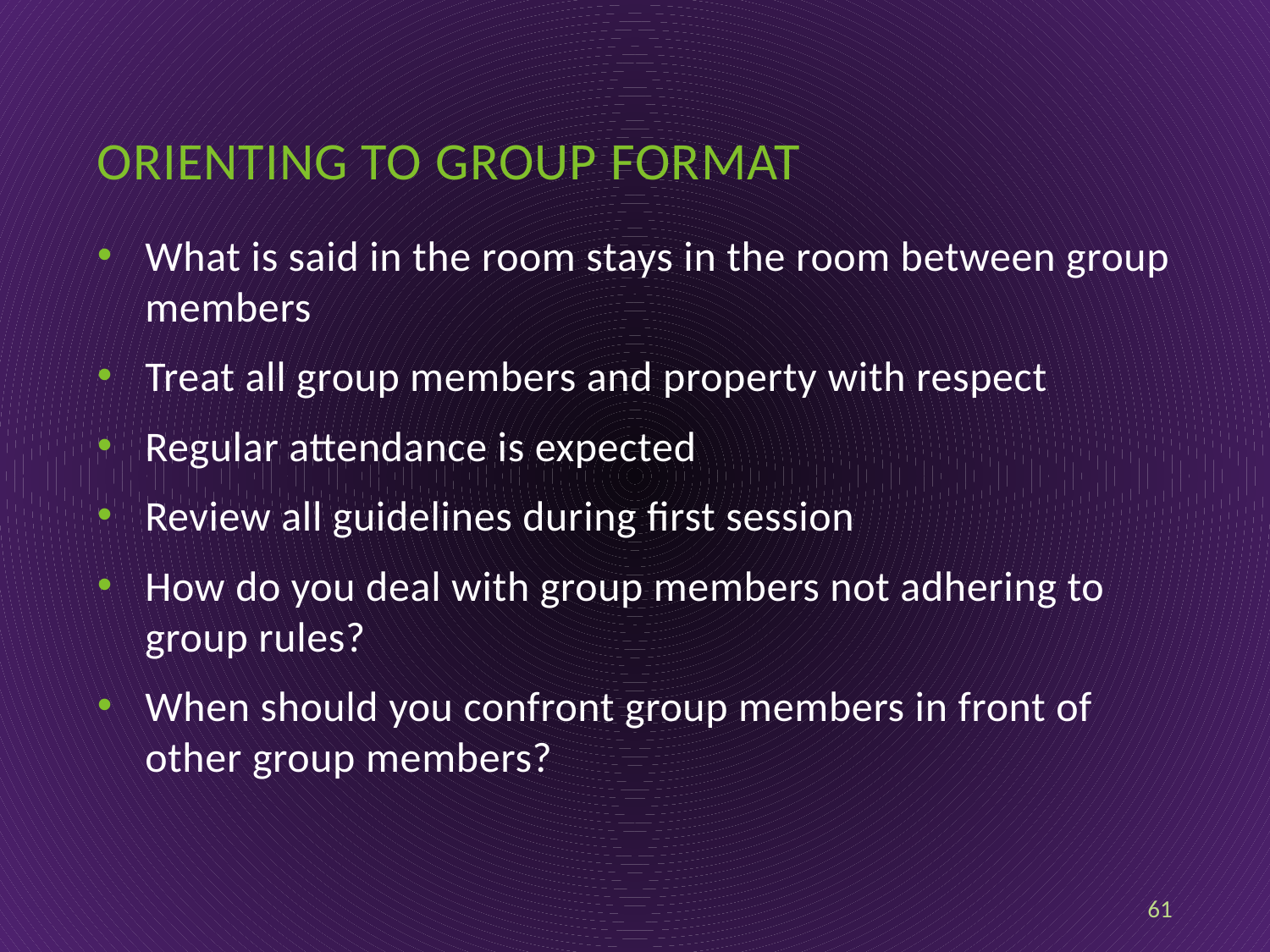

# Orienting to group format
What is said in the room stays in the room between group members
Treat all group members and property with respect
Regular attendance is expected
Review all guidelines during first session
How do you deal with group members not adhering to group rules?
When should you confront group members in front of other group members?
61